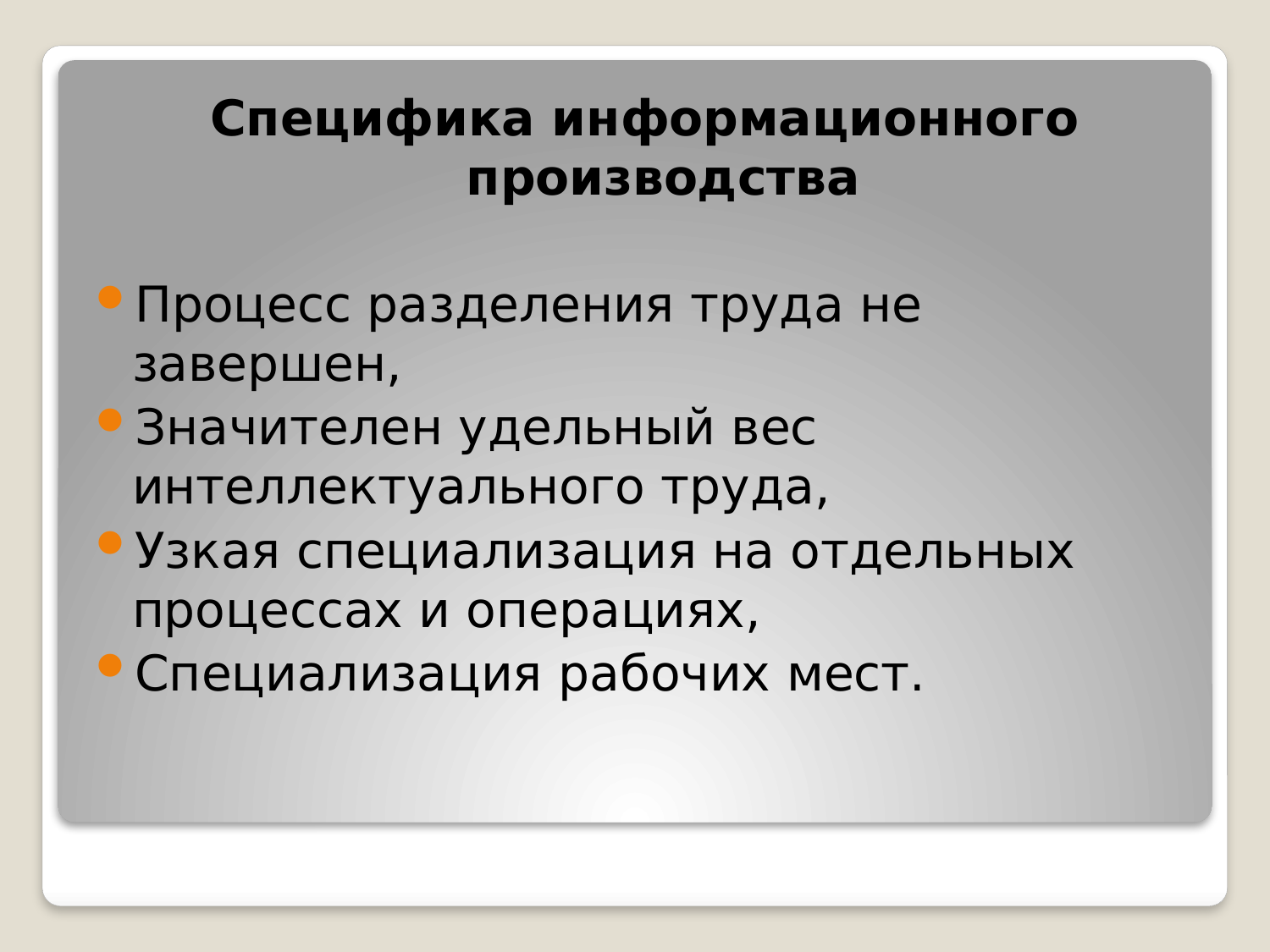

Специфика информационного производства

Процесс разделения труда не завершен,
Значителен удельный вес интеллектуального труда,
Узкая специализация на отдельных  процессах и операциях,
Специализация рабочих мест.